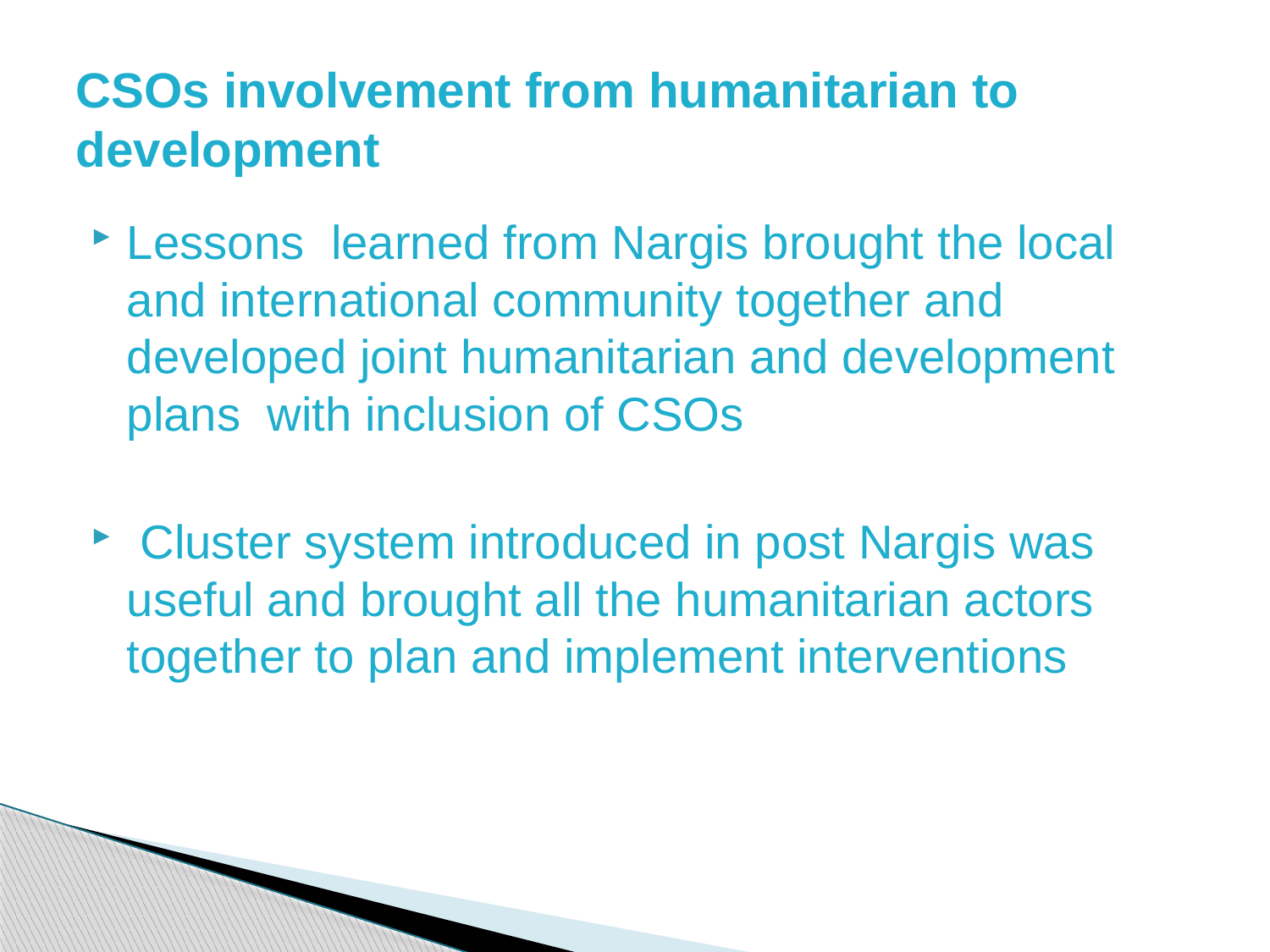

# CSOs involvement from humanitarian to development
Lessons  learned from Nargis brought the local and international community together and developed joint humanitarian and development plans  with inclusion of CSOs

 Cluster system introduced in post Nargis was useful and brought all the humanitarian actors together to plan and implement interventions